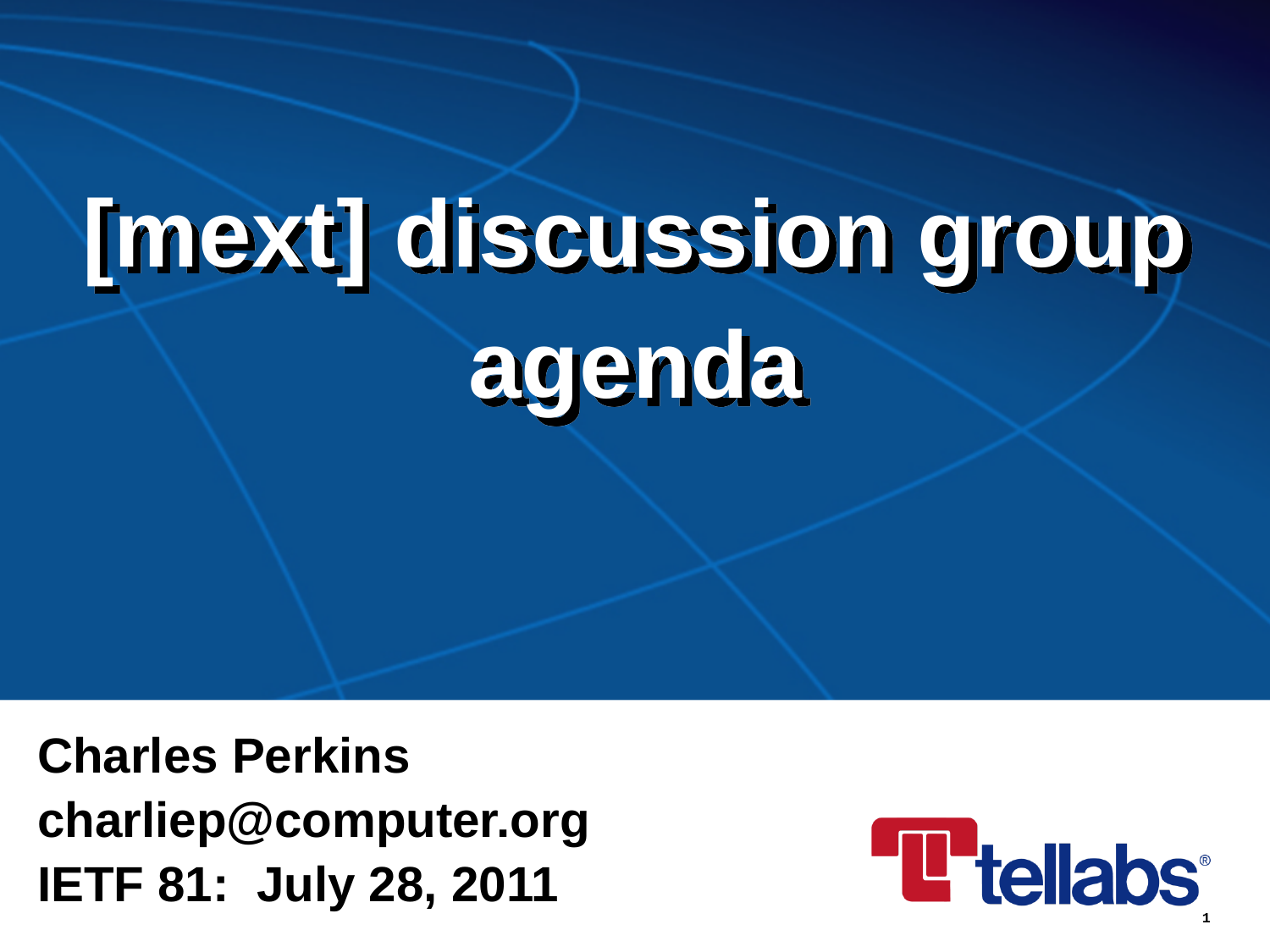

# [mext] discussion group agenda
Charles Perkins
charliep@computer.org
IETF 81:  July 28, 2011
1